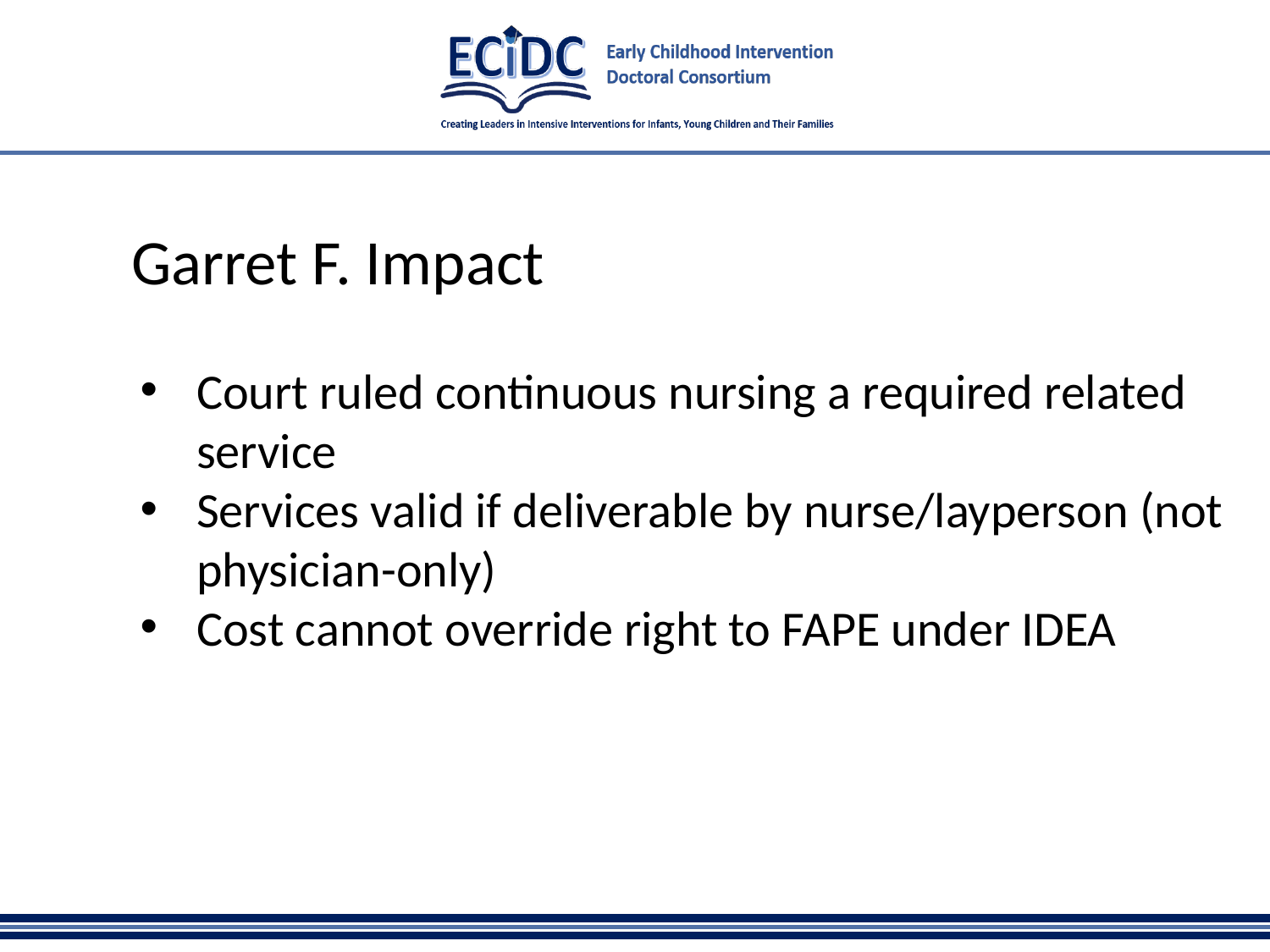

# Garret F. Impact
Court ruled continuous nursing a required related service
Services valid if deliverable by nurse/layperson (not physician-only)
Cost cannot override right to FAPE under IDEA